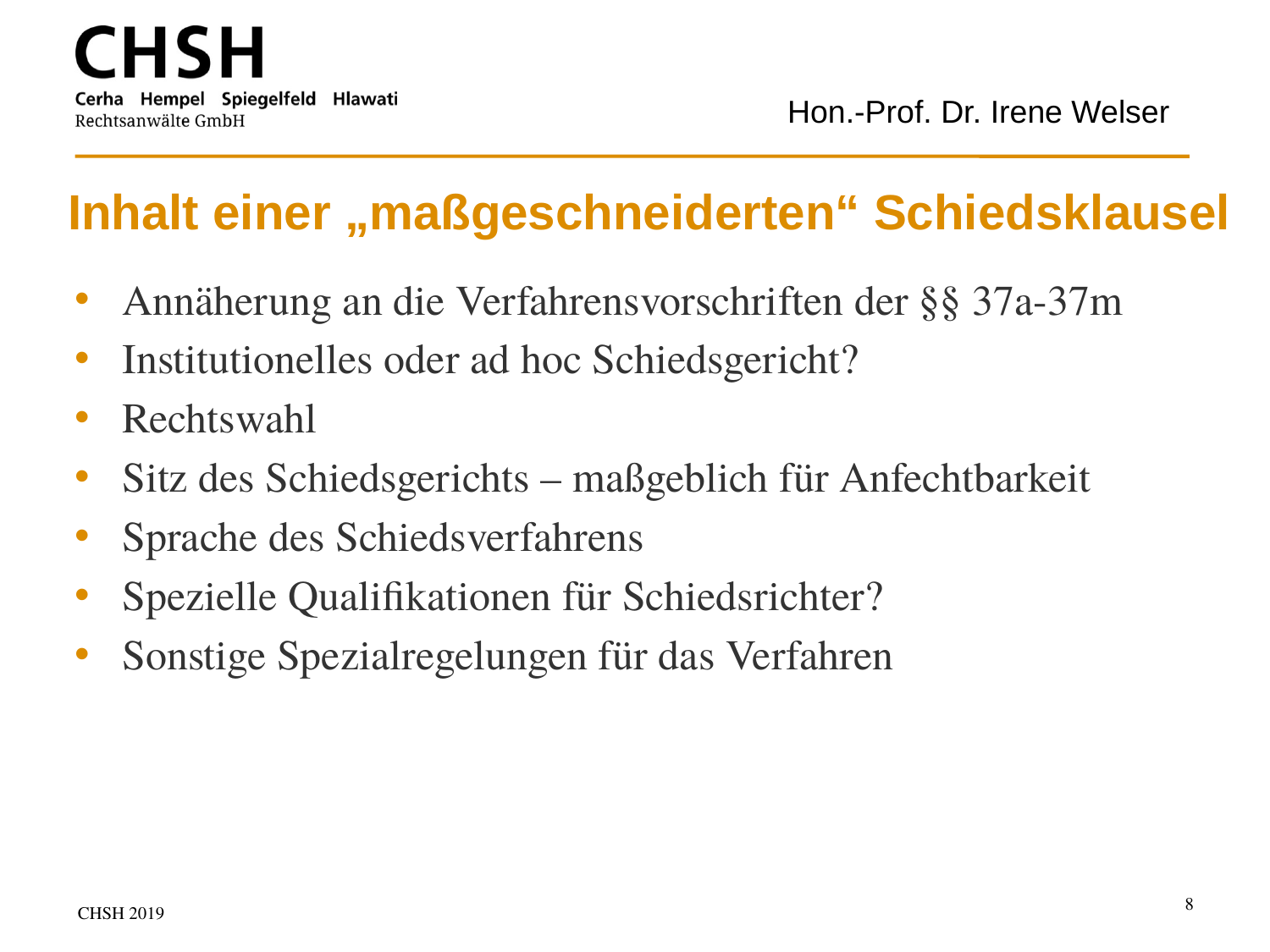

Hon.-Prof. Dr. Irene Welser
# Inhalt einer „maßgeschneiderten“ Schiedsklausel
Annäherung an die Verfahrensvorschriften der §§ 37a-37m
Institutionelles oder ad hoc Schiedsgericht?
Rechtswahl
Sitz des Schiedsgerichts – maßgeblich für Anfechtbarkeit
Sprache des Schiedsverfahrens
Spezielle Qualifikationen für Schiedsrichter?
Sonstige Spezialregelungen für das Verfahren

8
CHSH 2019